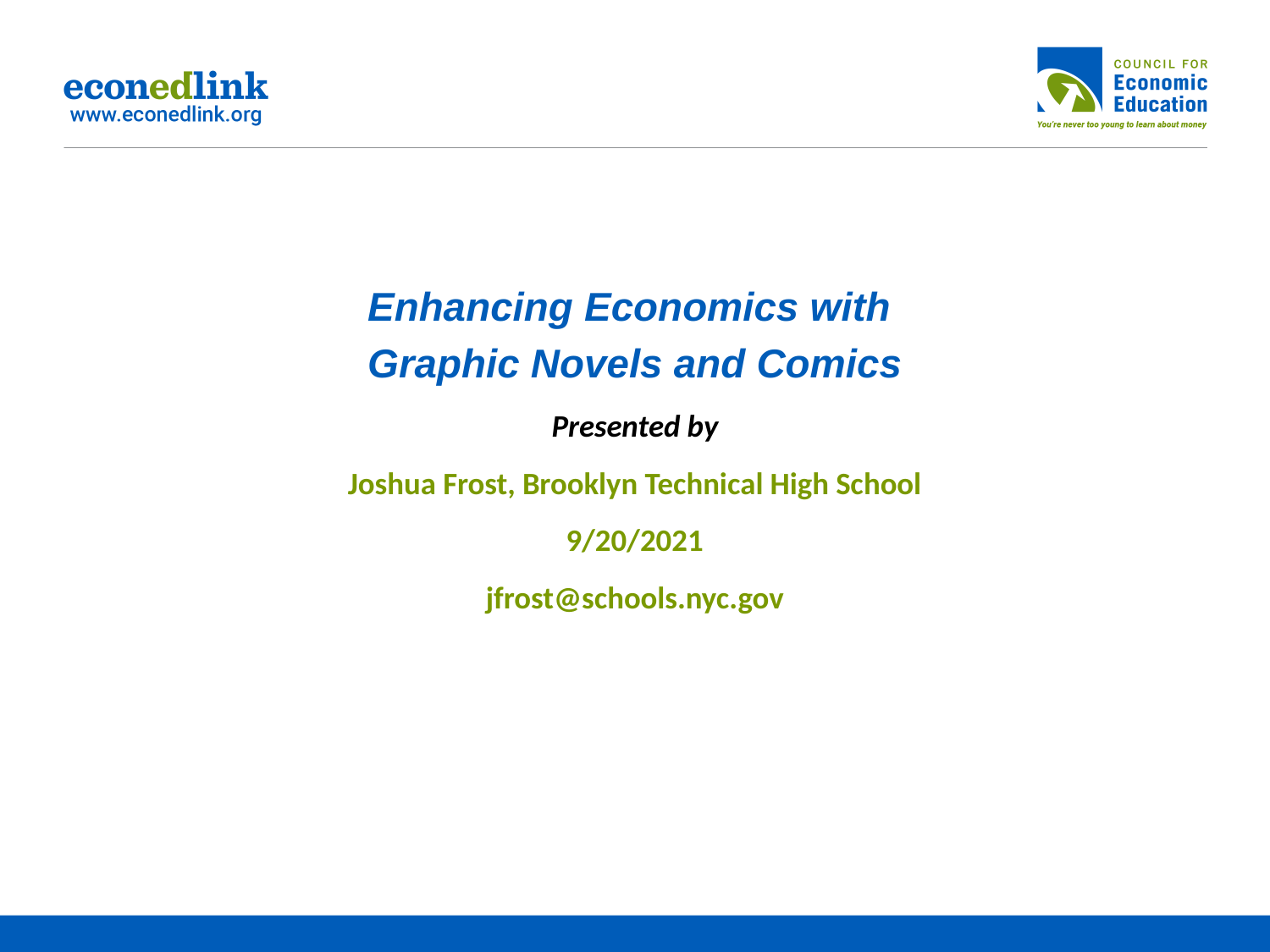

# Enhancing Economics with Graphic Novels and Comics Presented by Joshua Frost, Brooklyn Technical High School 9/20/2021 jfrost@schools.nyc.gov